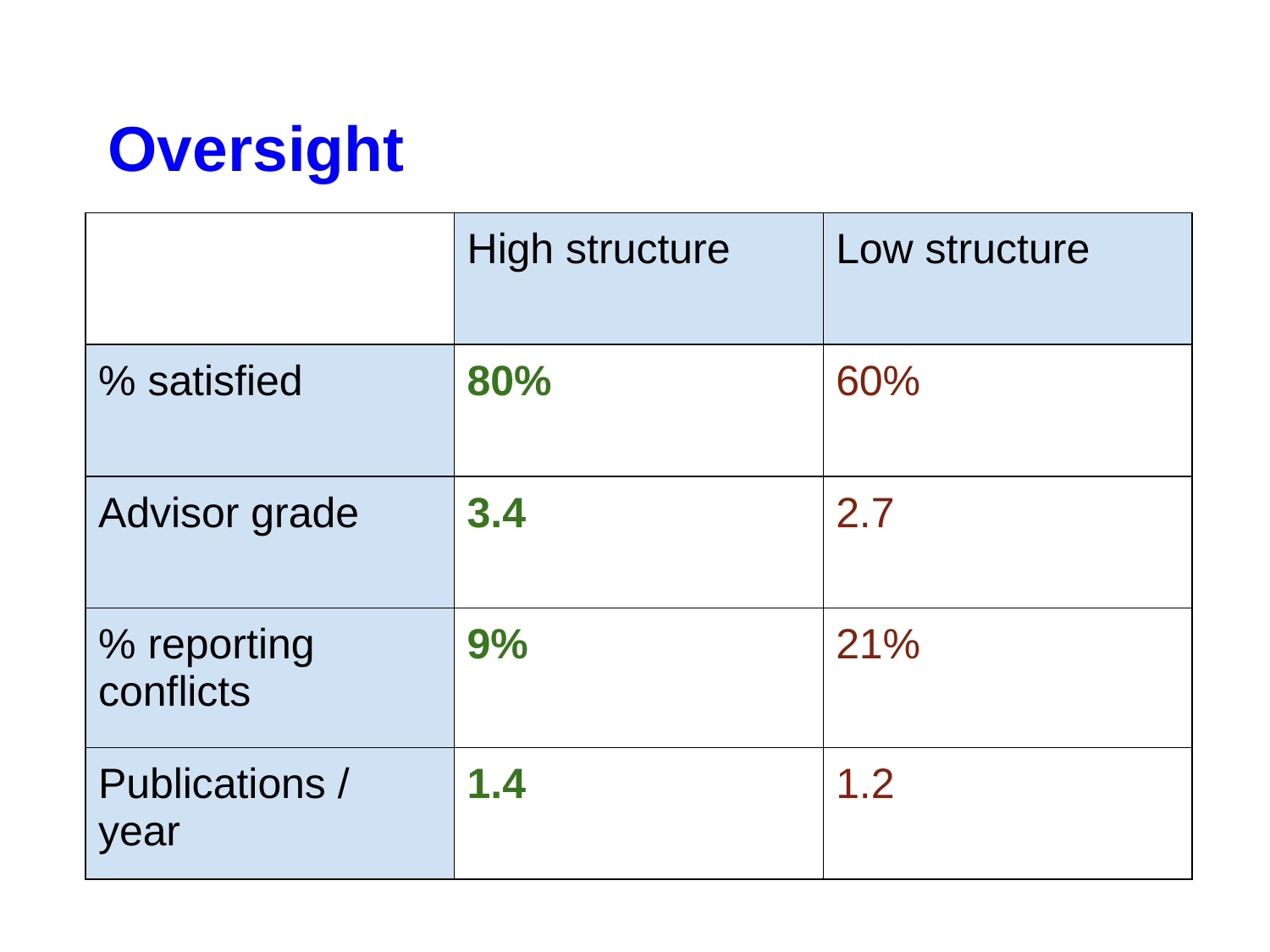

# Oversight
|  | High structure | Low structure |
| --- | --- | --- |
| % satisfied | 80% | 60% |
| Advisor grade | 3.4 | 2.7 |
| % reporting conflicts | 9% | 21% |
| Publications / year | 1.4 | 1.2 |